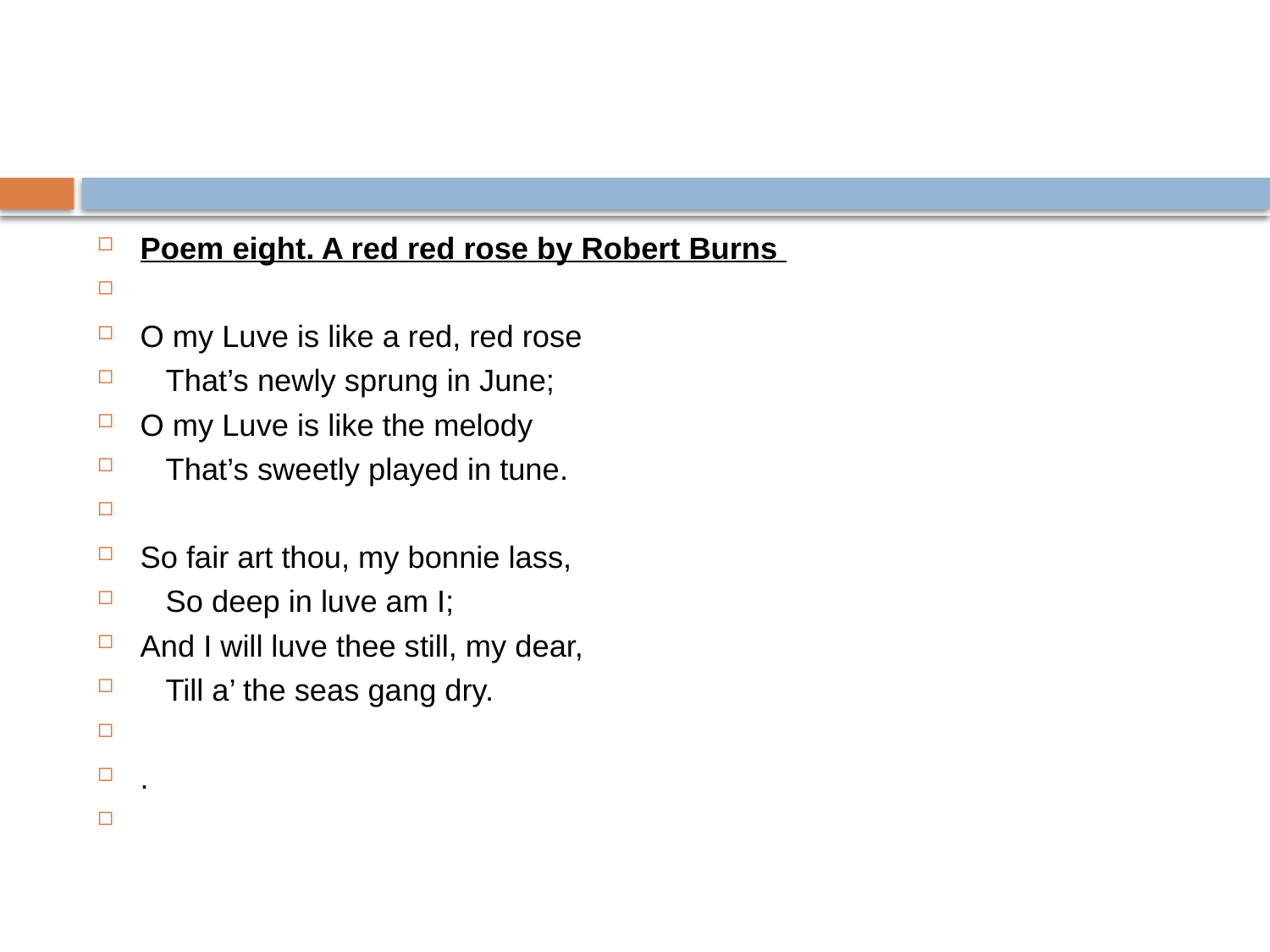

#
Poem eight. A red red rose by Robert Burns

O my Luve is like a red, red rose
   That’s newly sprung in June;
O my Luve is like the melody
   That’s sweetly played in tune.

So fair art thou, my bonnie lass,
   So deep in luve am I;
And I will luve thee still, my dear,
   Till a’ the seas gang dry.

.